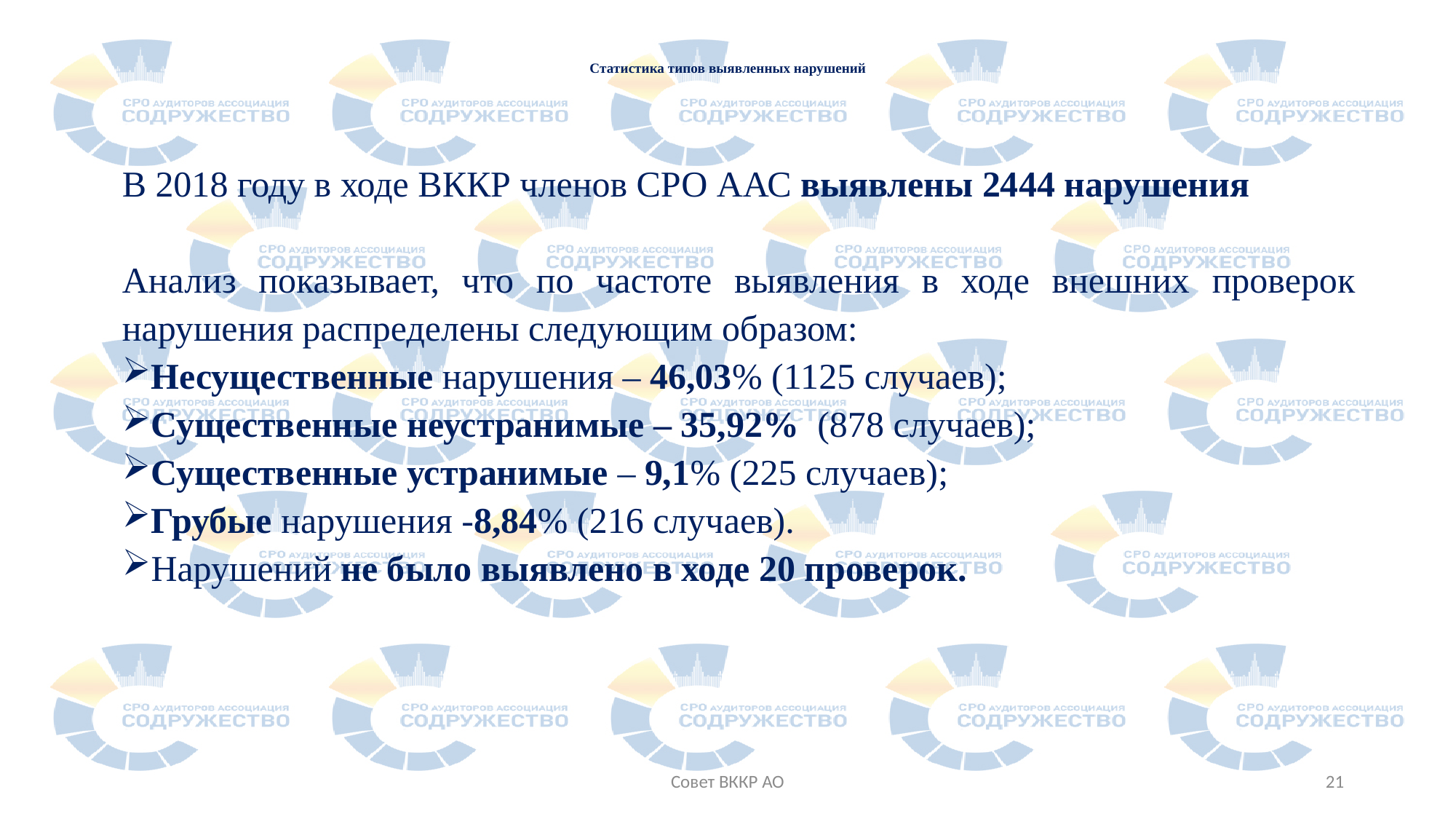

# Статистика типов выявленных нарушений
В 2018 году в ходе ВККР членов СРО ААС выявлены 2444 нарушения

Анализ показывает, что по частоте выявления в ходе внешних проверок нарушения распределены следующим образом:
Несущественные нарушения – 46,03% (1125 случаев);
Существенные неустранимые – 35,92%  (878 случаев);
Существенные устранимые – 9,1% (225 случаев);
Грубые нарушения -8,84% (216 случаев).
Нарушений не было выявлено в ходе 20 проверок.

Совет ВККР АО
21